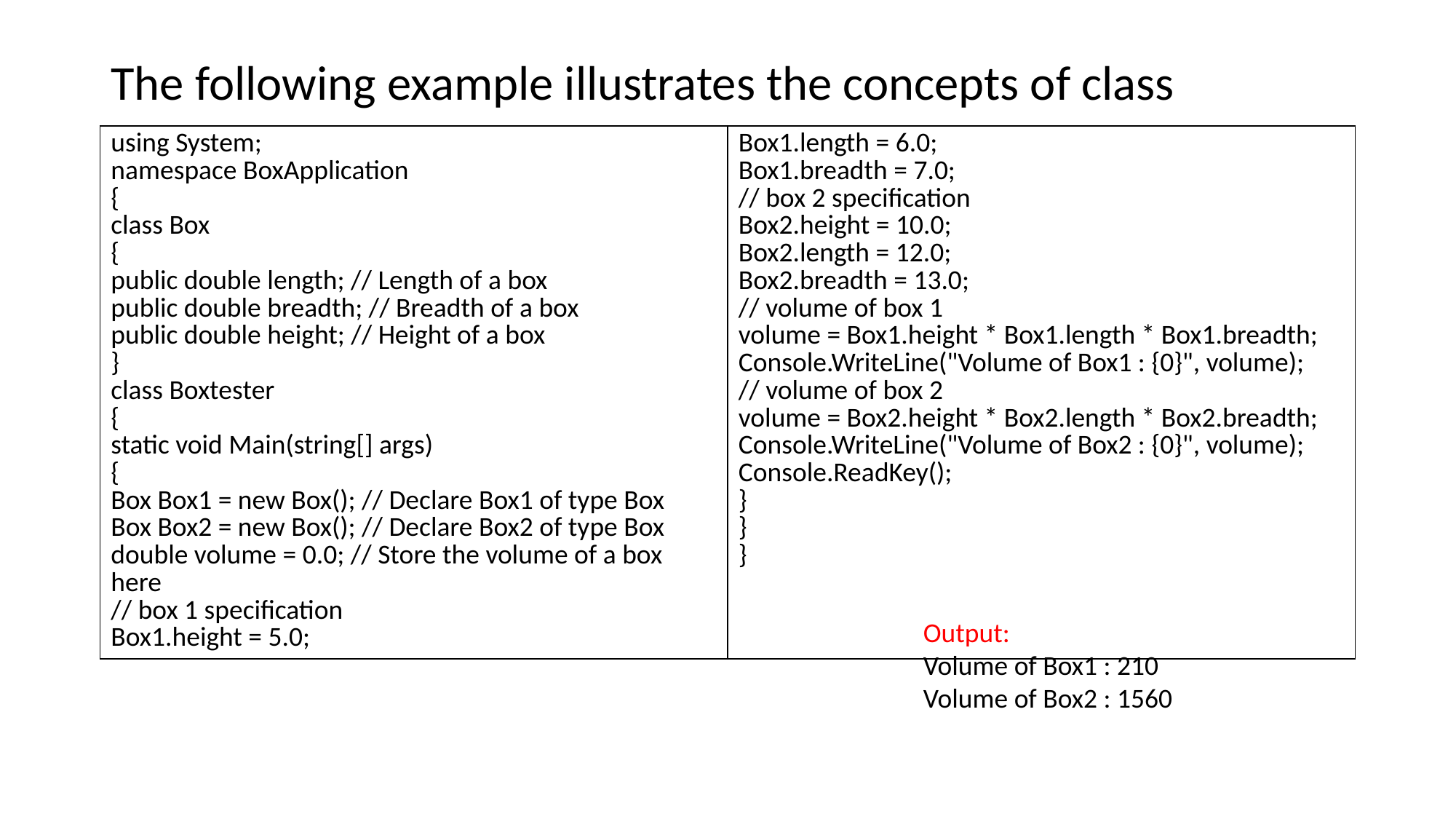

# The following example illustrates the concepts of class
| using System; namespace BoxApplication { class Box { public double length; // Length of a box public double breadth; // Breadth of a box public double height; // Height of a box } class Boxtester { static void Main(string[] args) { Box Box1 = new Box(); // Declare Box1 of type Box Box Box2 = new Box(); // Declare Box2 of type Box double volume = 0.0; // Store the volume of a box here // box 1 specification Box1.height = 5.0; | Box1.length = 6.0; Box1.breadth = 7.0; // box 2 specification Box2.height = 10.0; Box2.length = 12.0; Box2.breadth = 13.0; // volume of box 1 volume = Box1.height \* Box1.length \* Box1.breadth; Console.WriteLine("Volume of Box1 : {0}", volume); // volume of box 2 volume = Box2.height \* Box2.length \* Box2.breadth; Console.WriteLine("Volume of Box2 : {0}", volume); Console.ReadKey(); } } } |
| --- | --- |
Output:
Volume of Box1 : 210
Volume of Box2 : 1560